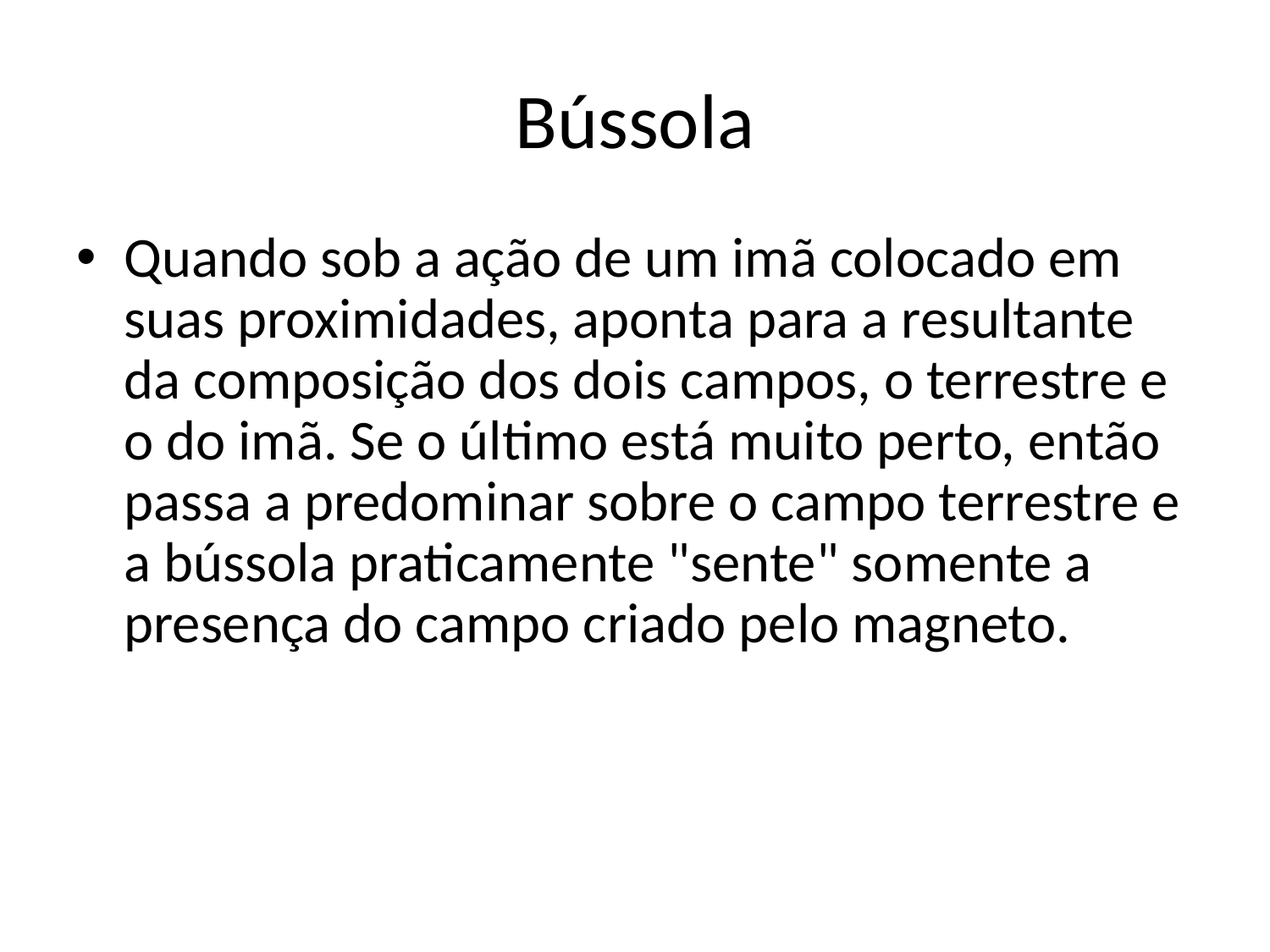

# Bússola
Quando sob a ação de um imã colocado em suas proximidades, aponta para a resultante da composição dos dois campos, o terrestre e o do imã. Se o último está muito perto, então passa a predominar sobre o campo terrestre e a bússola praticamente "sente" somente a presença do campo criado pelo magneto.